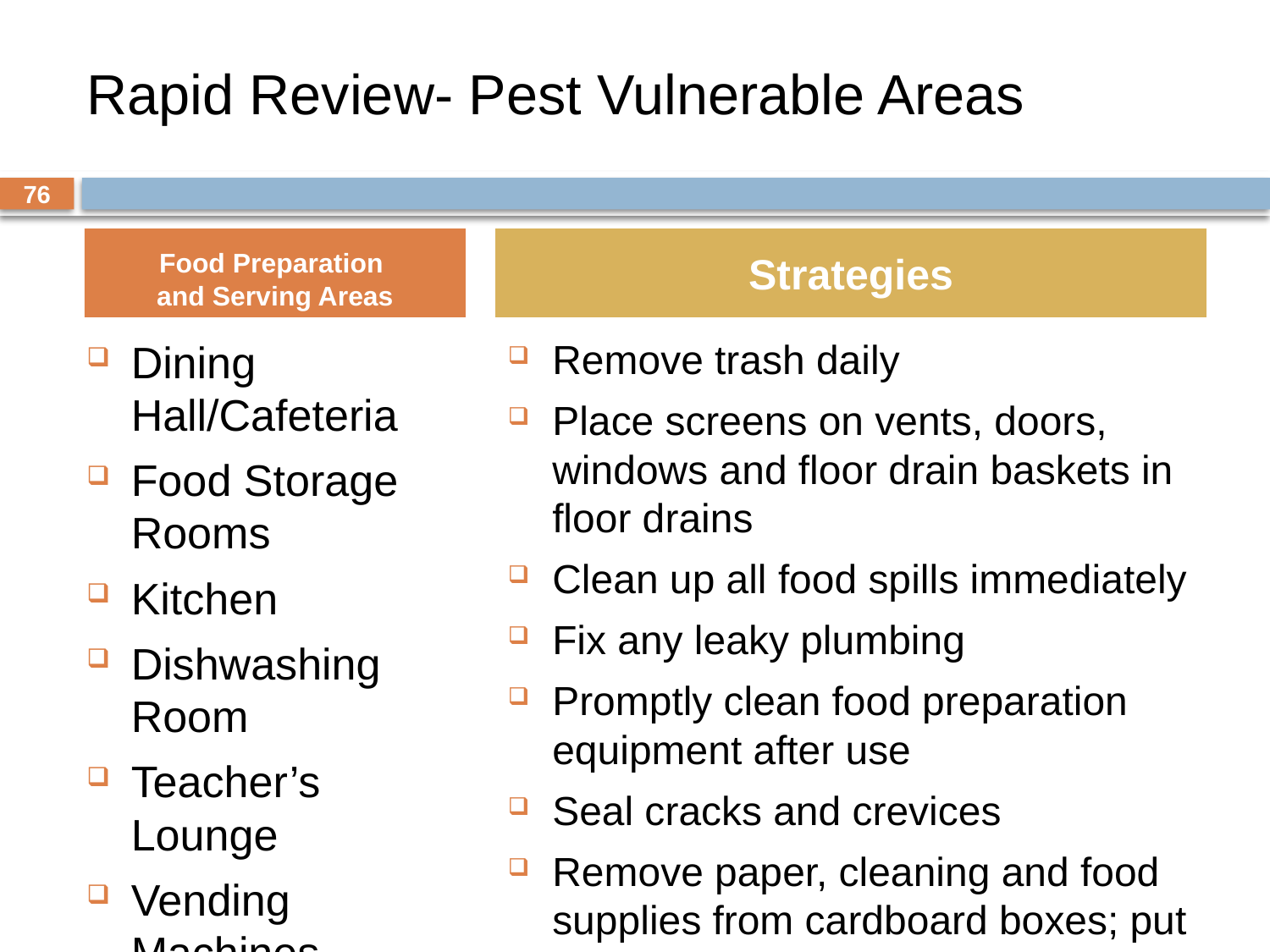

8.
# Rapid Review- Pest Vulnerable Areas
76

Food Preparation
and Serving Areas

Strategies

Dining Hall/Cafeteria
Food Storage Rooms
Kitchen
Dishwashing Room
Teacher’s Lounge
Vending Machines

Remove trash daily
Place screens on vents, doors, windows and floor drain baskets in floor drains
Clean up all food spills immediately
Fix any leaky plumbing
Promptly clean food preparation equipment after use
Seal cracks and crevices
Remove paper, cleaning and food supplies from cardboard boxes; put boxes out for recycling